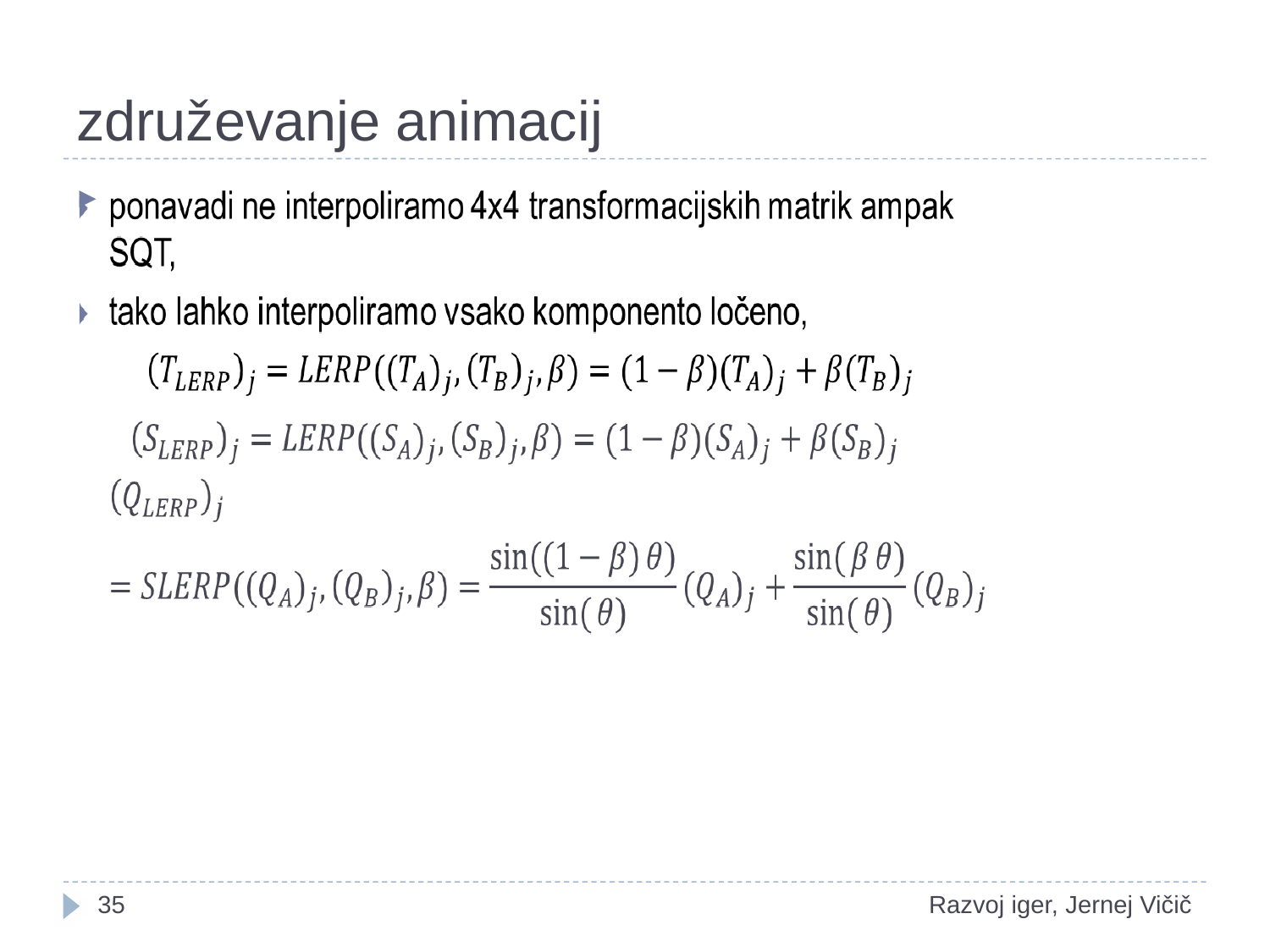

# združevanje animacij

35
Razvoj iger, Jernej Vičič